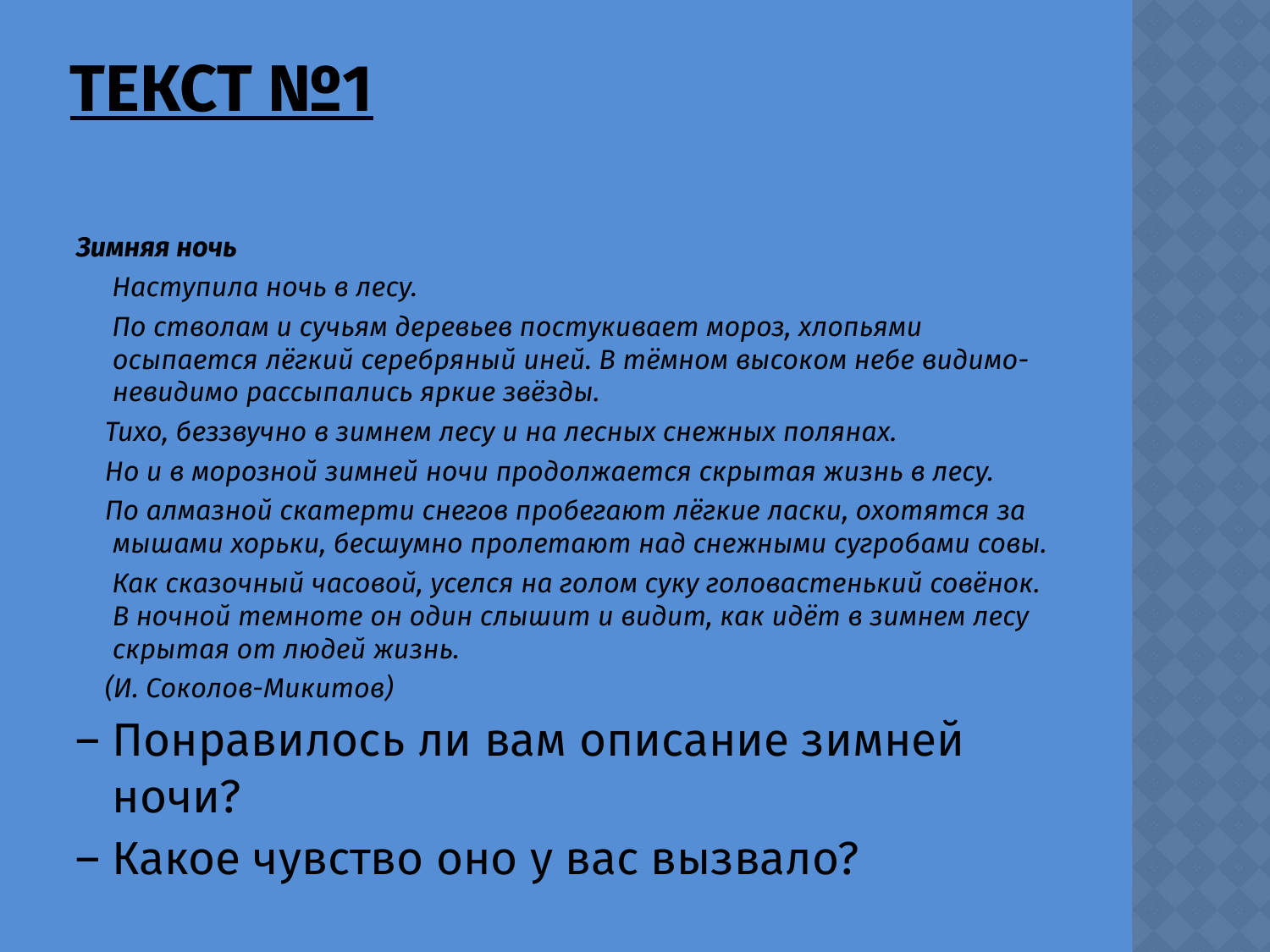

# текст №1
Зимняя ночь
     Наступила ночь в лесу.
     По стволам и сучьям деревьев постукивает мороз, хлопьями осыпается лёгкий серебряный иней. В тёмном высоком небе видимо-невидимо рассыпались яркие звёзды.
    Тихо, беззвучно в зимнем лесу и на лесных снежных полянах.
    Но и в морозной зимней ночи продолжается скрытая жизнь в лесу.
    По алмазной скатерти снегов пробегают лёгкие ласки, охотятся за мышами хорьки, бесшумно пролетают над снежными сугробами совы.
     Как сказочный часовой, уселся на голом суку головастенький совёнок. В ночной темноте он один слышит и видит, как идёт в зимнем лесу скрытая от людей жизнь.
    (И. Соколов-Микитов)
– Понравилось ли вам описание зимней ночи?
– Какое чувство оно у вас вызвало?